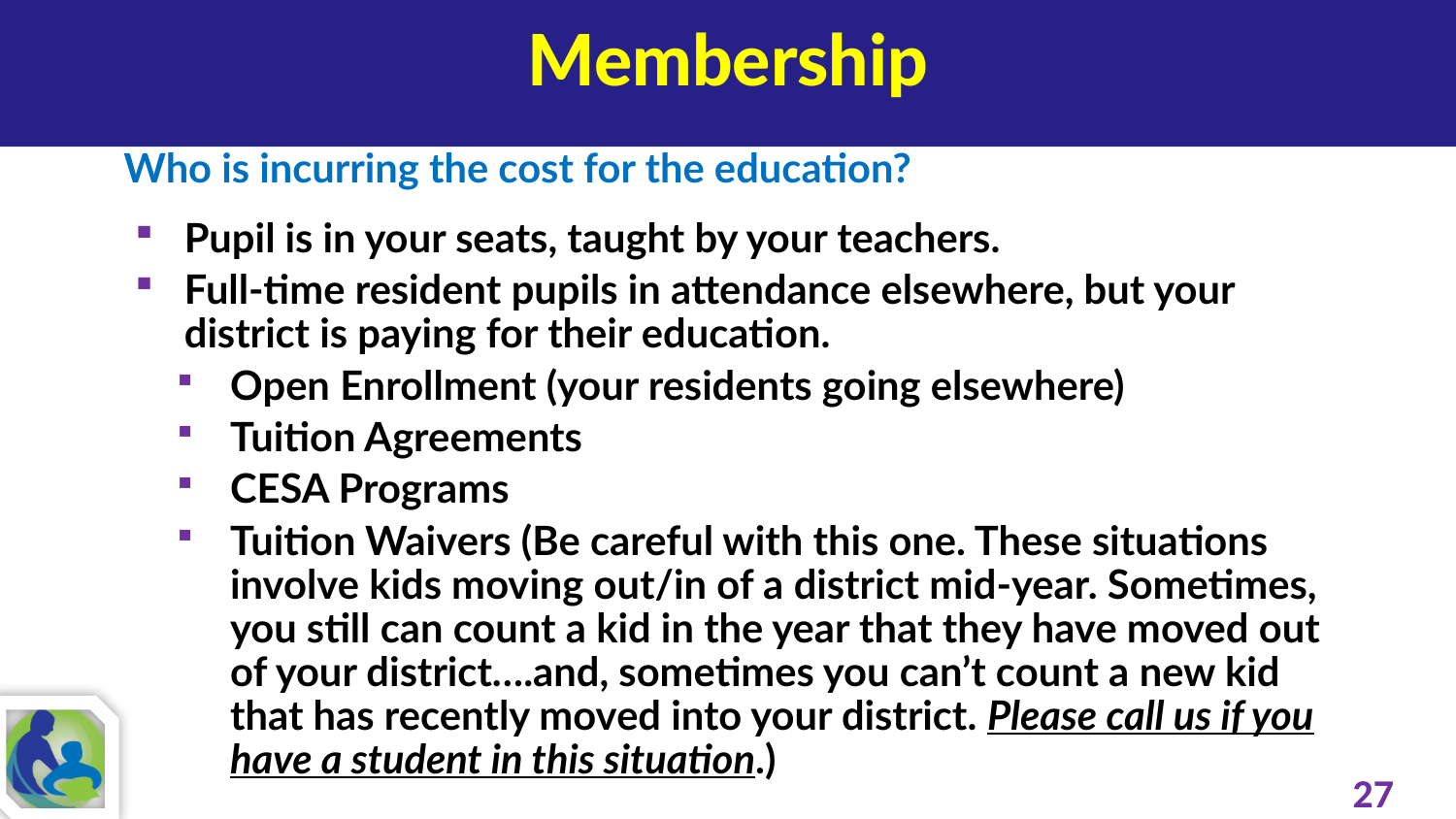

# Membership
Who is incurring the cost for the education?

Pupil is in your seats, taught by your teachers.
Full-time resident pupils in attendance elsewhere, but your district is paying for their education.
Open Enrollment (your residents going elsewhere)
Tuition Agreements
CESA Programs
Tuition Waivers (Be careful with this one. These situations involve kids moving out/in of a district mid-year. Sometimes, you still can count a kid in the year that they have moved out of your district….and, sometimes you can’t count a new kid that has recently moved into your district. Please call us if you have a student in this situation.)
27